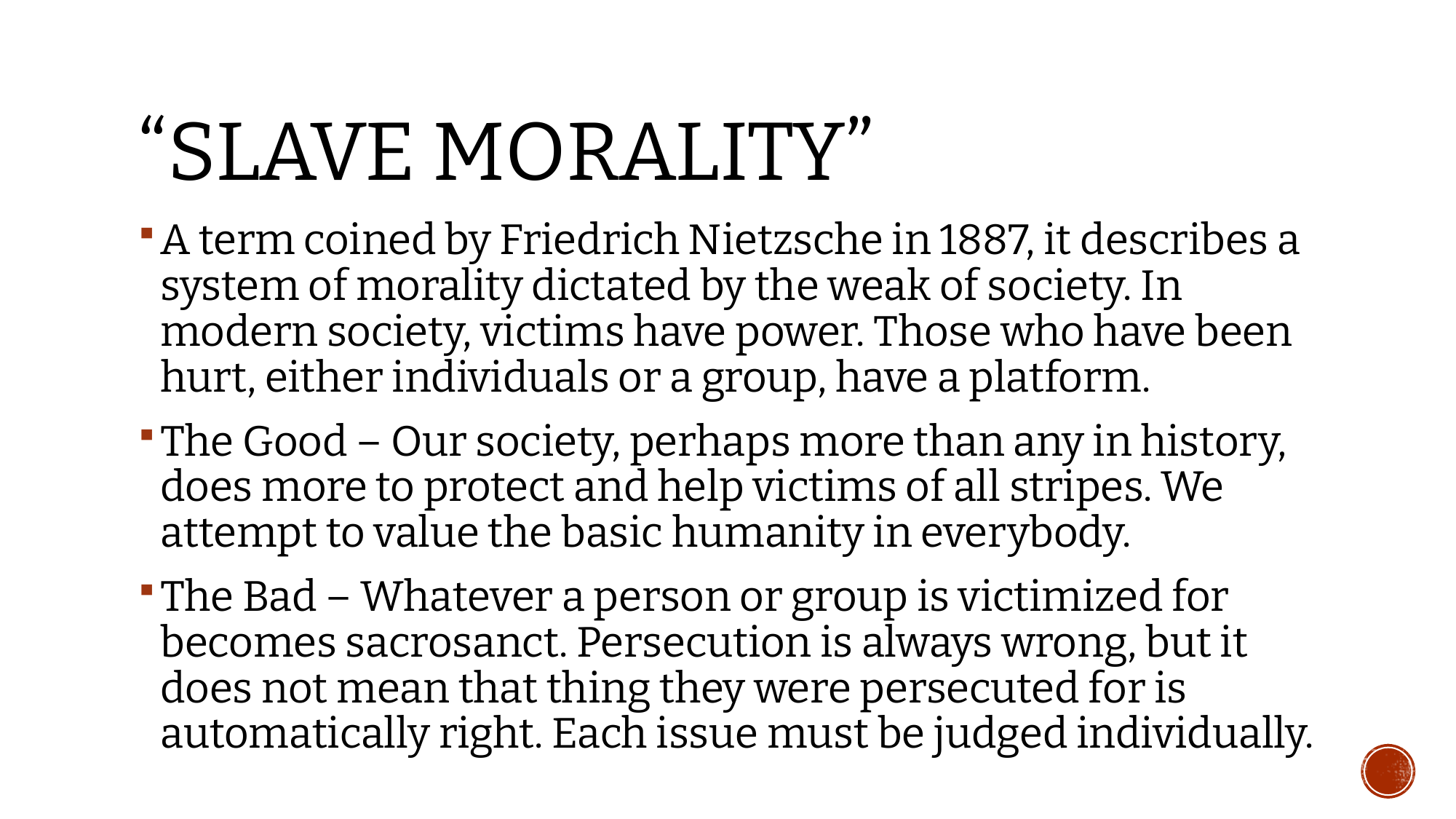

# “Slave Morality”
A term coined by Friedrich Nietzsche in 1887, it describes a system of morality dictated by the weak of society. In modern society, victims have power. Those who have been hurt, either individuals or a group, have a platform.
The Good – Our society, perhaps more than any in history, does more to protect and help victims of all stripes. We attempt to value the basic humanity in everybody.
The Bad – Whatever a person or group is victimized for becomes sacrosanct. Persecution is always wrong, but it does not mean that thing they were persecuted for is automatically right. Each issue must be judged individually.